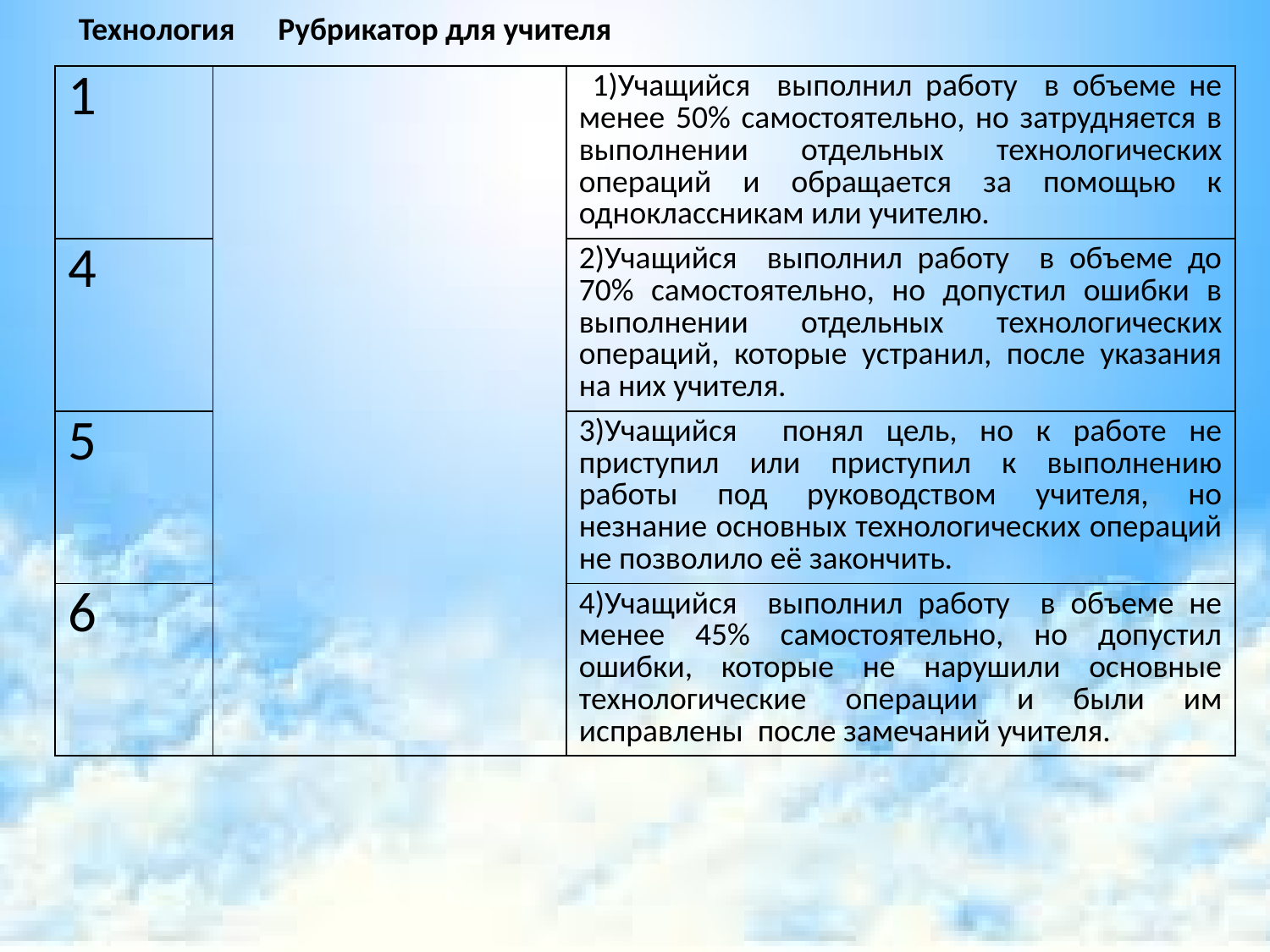

Технология      Рубрикатор для учителя
| 1 |  | 1)Учащийся выполнил работу в объеме не менее 50% самостоятельно, но затрудняется в выполнении отдельных технологических операций и обращается за помощью к одноклассникам или учителю. |
| --- | --- | --- |
| 4 |  | 2)Учащийся выполнил работу в объеме до 70% самостоятельно, но допустил ошибки в выполнении отдельных технологических операций, которые устранил, после указания на них учителя. |
| 5 |  | 3)Учащийся понял цель, но к работе не приступил или приступил к выполнению работы под руководством учителя, но незнание основных технологических операций не позволило её закончить. |
| 6 |  | 4)Учащийся выполнил работу в объеме не менее 45% самостоятельно, но допустил ошибки, которые не нарушили основные технологические операции и были им исправлены после замечаний учителя. |